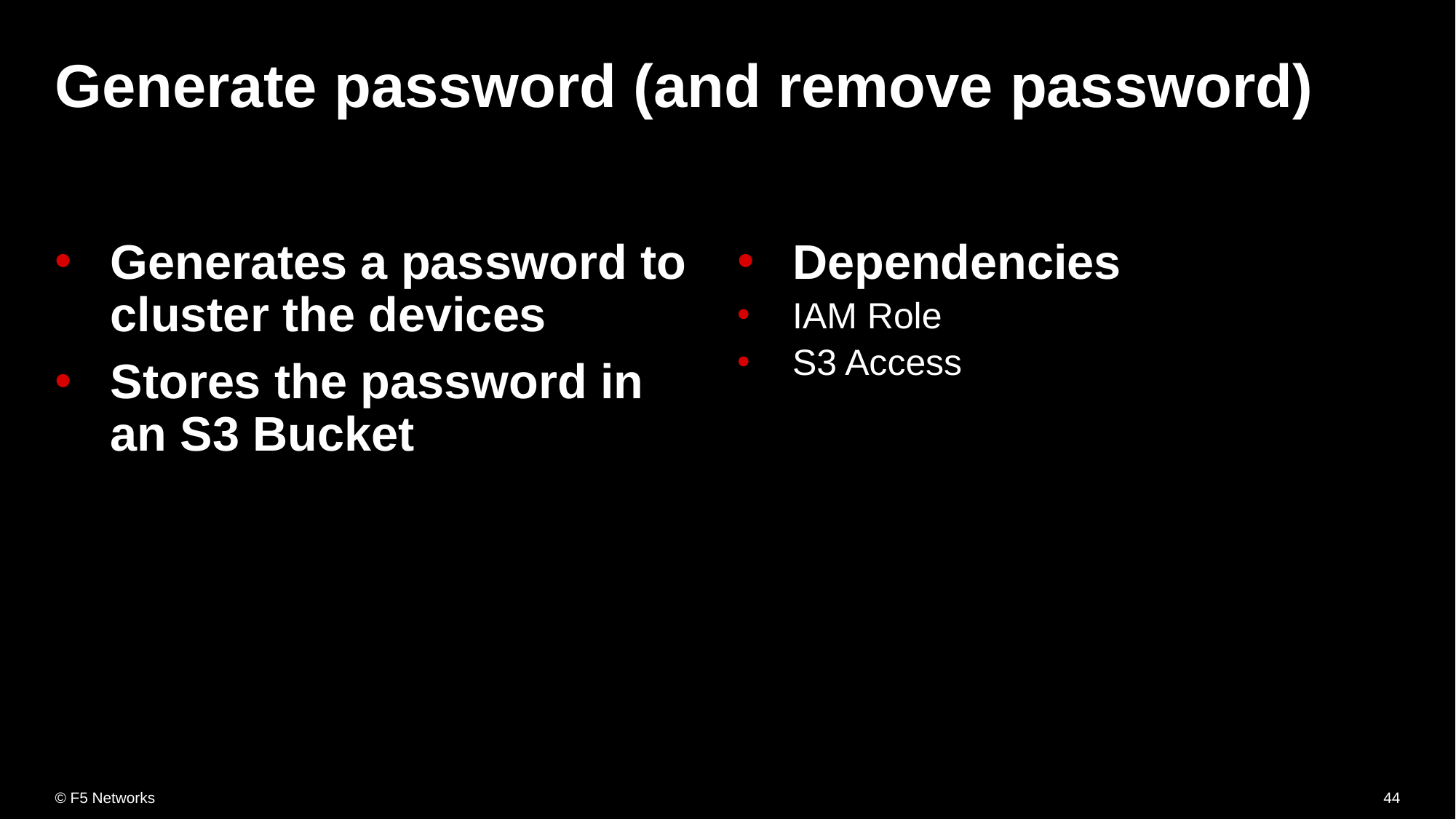

# Generate password (and remove password)
Generates a password to cluster the devices
Stores the password in an S3 Bucket
Dependencies
IAM Role
S3 Access

44
© F5 Networks